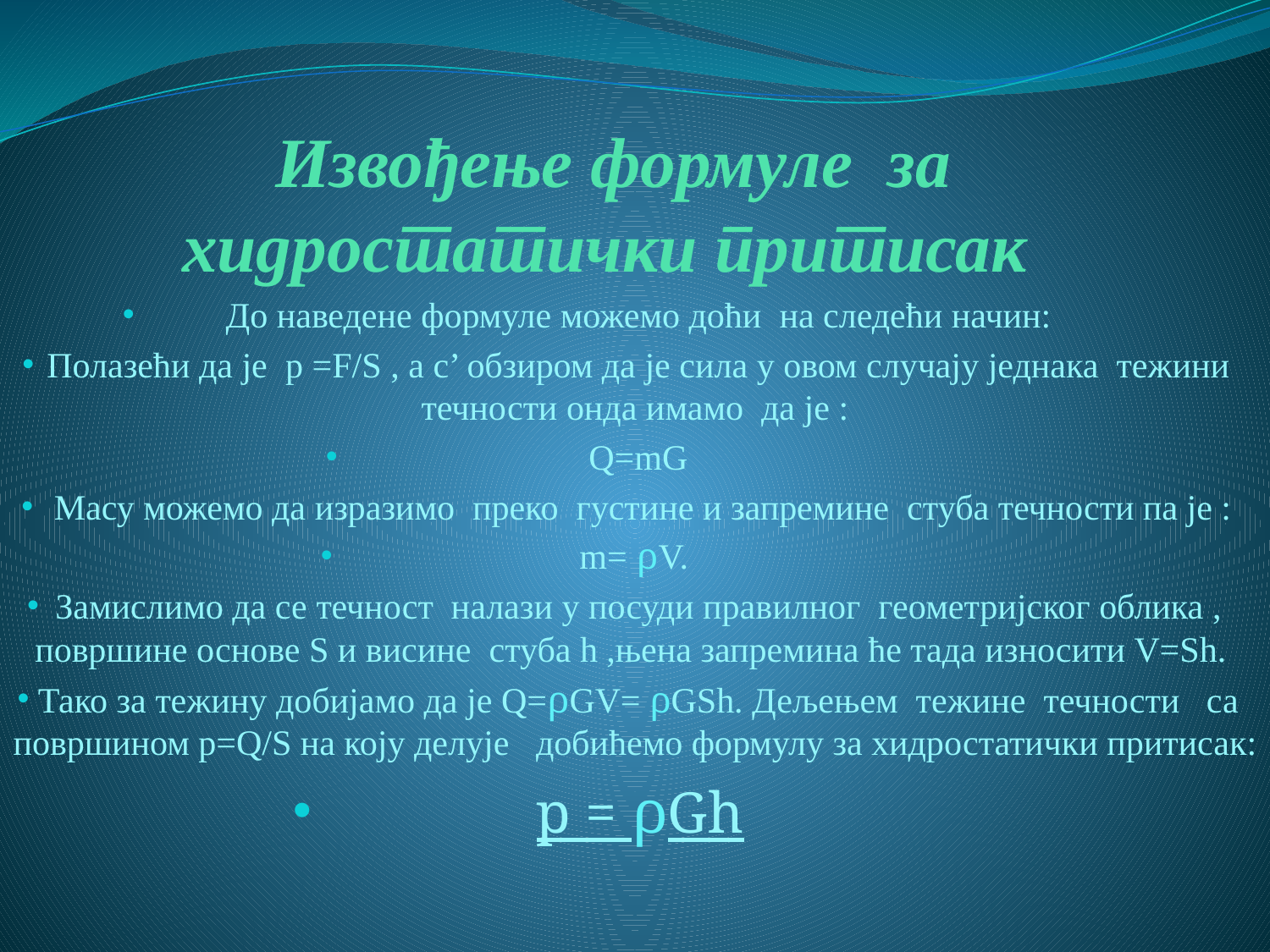

# Извођење формуле  за хидростатички притисак
До наведене формуле можемо доћи  на следећи начин:
Полазећи да је  p =F/S , а с’ обзиром да је сила у овом случају једнака  тежини течности онда имамо  да је :
Q=mG
 Масу можемо да изразимо  преко  густине и запремине  стуба течности па је :
m= ρV.
Замислимо да се течност  налази у посуди правилног  геометријског облика , површине основе S и висине  стуба h ,њена запремина ће тада износити V=Sh.
Тако за тежину добијамо да је Q=ρGV= ρGSh. Дељењем  тежине  течности   са површином p=Q/S на коју делује   добићемо формулу за хидростатички притисак:
p = ρGh